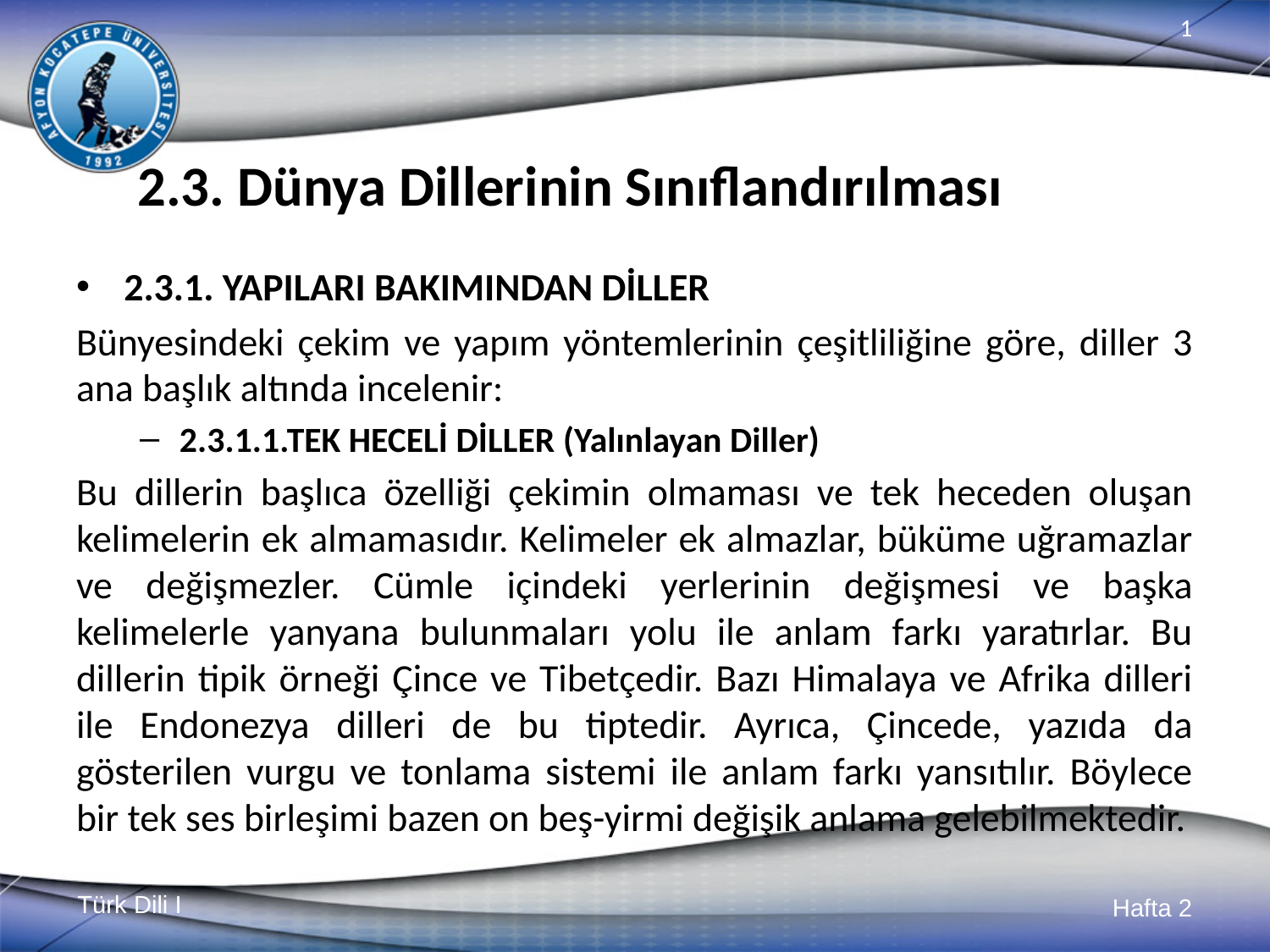

# 2.3. Dünya Dillerinin Sınıflandırılması
2.3.1. YAPILARI BAKIMINDAN DİLLER
Bünyesindeki çekim ve yapım yöntemlerinin çeşitliliğine göre, diller 3 ana başlık altında incelenir:
2.3.1.1.TEK HECELİ DİLLER (Yalınlayan Diller)
Bu dillerin başlıca özelliği çekimin olmaması ve tek heceden oluşan kelimelerin ek almamasıdır. Kelimeler ek almazlar, büküme uğramazlar ve değişmezler. Cümle içindeki yerlerinin değişmesi ve başka kelimelerle yanyana bulunmaları yolu ile anlam farkı yaratırlar. Bu dillerin tipik örneği Çince ve Tibetçedir. Bazı Himalaya ve Afrika dilleri ile Endonezya dilleri de bu tiptedir. Ayrıca, Çincede, yazıda da gösterilen vurgu ve tonlama sistemi ile anlam farkı yansıtılır. Böylece bir tek ses birleşimi bazen on beş-yirmi değişik anlama gelebilmektedir.